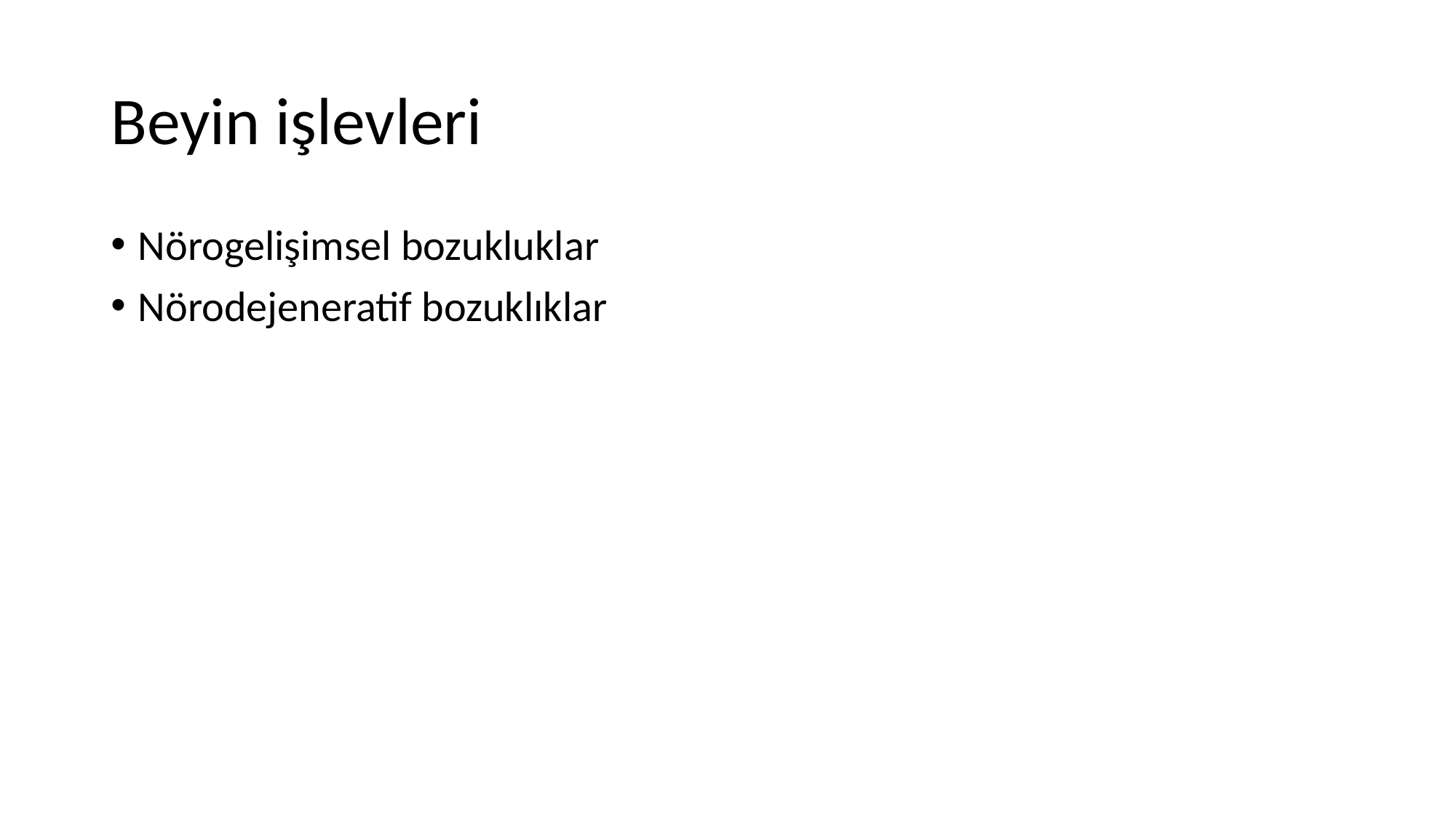

# Beyin işlevleri
Nörogelişimsel bozukluklar
Nörodejeneratif bozuklıklar